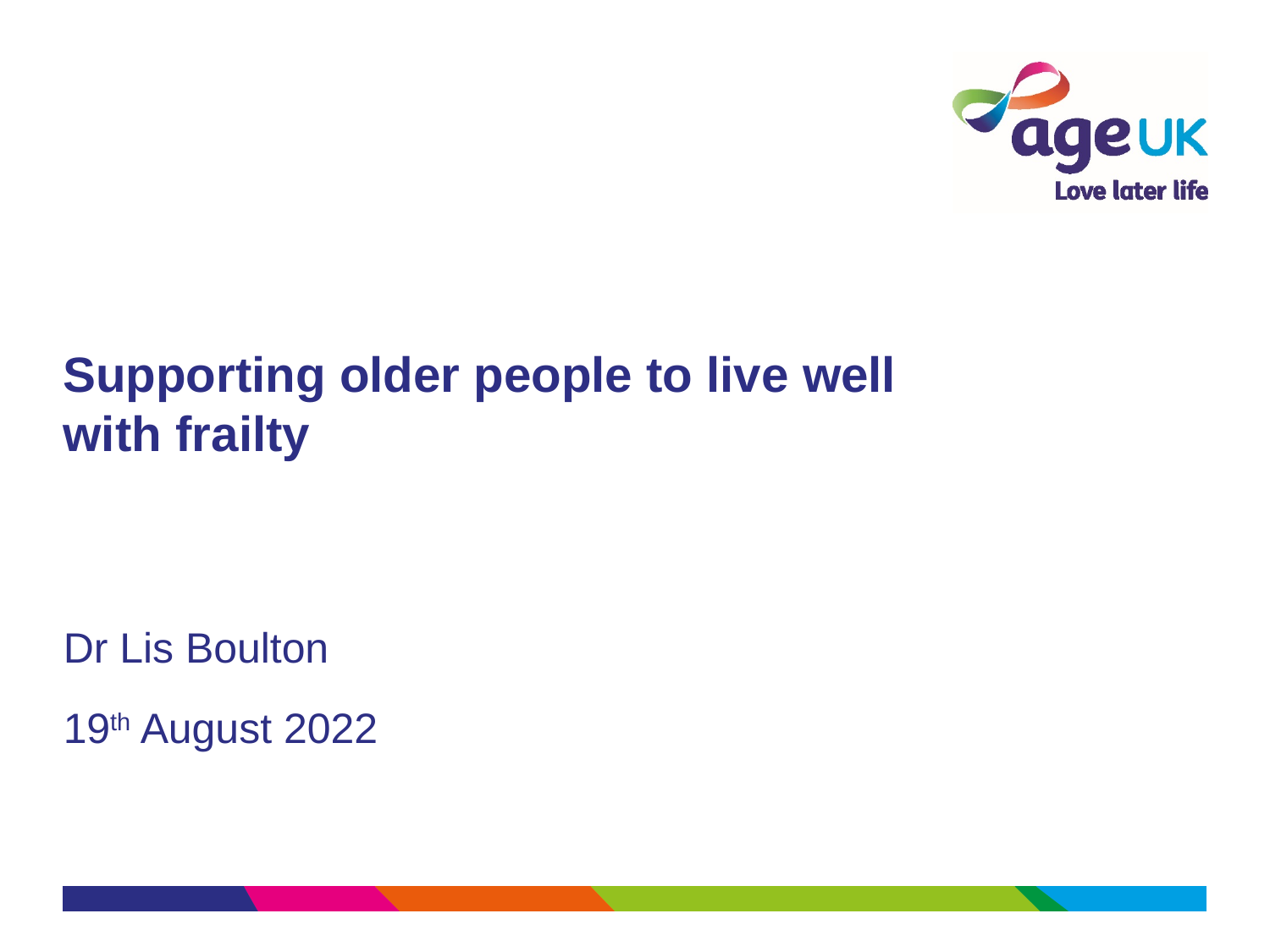

# Supporting older people to live well with frailty

Dr Lis Boulton
19th August 2022